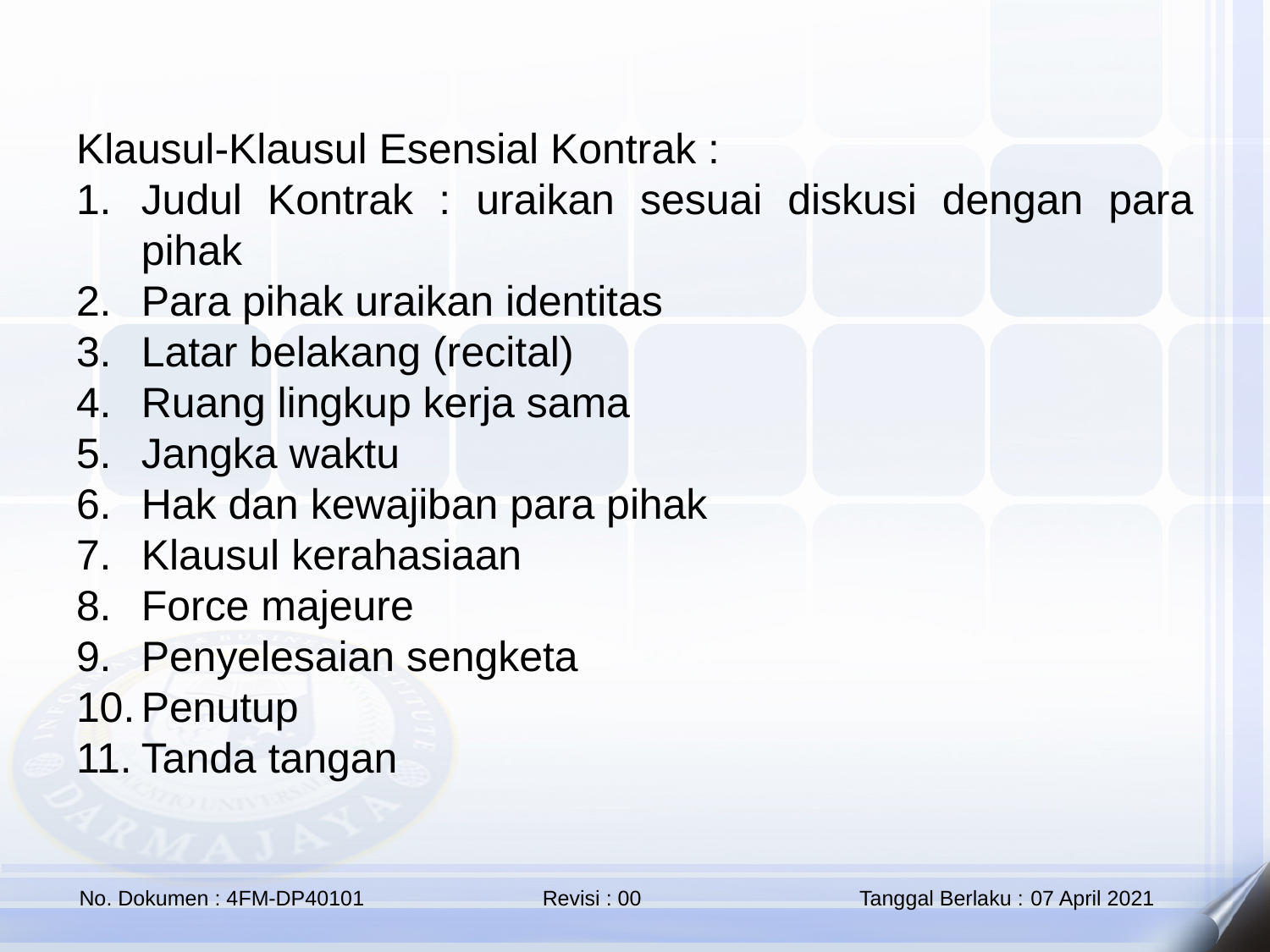

Klausul-Klausul Esensial Kontrak :
Judul Kontrak : uraikan sesuai diskusi dengan para pihak
Para pihak uraikan identitas
Latar belakang (recital)
Ruang lingkup kerja sama
Jangka waktu
Hak dan kewajiban para pihak
Klausul kerahasiaan
Force majeure
Penyelesaian sengketa
Penutup
Tanda tangan